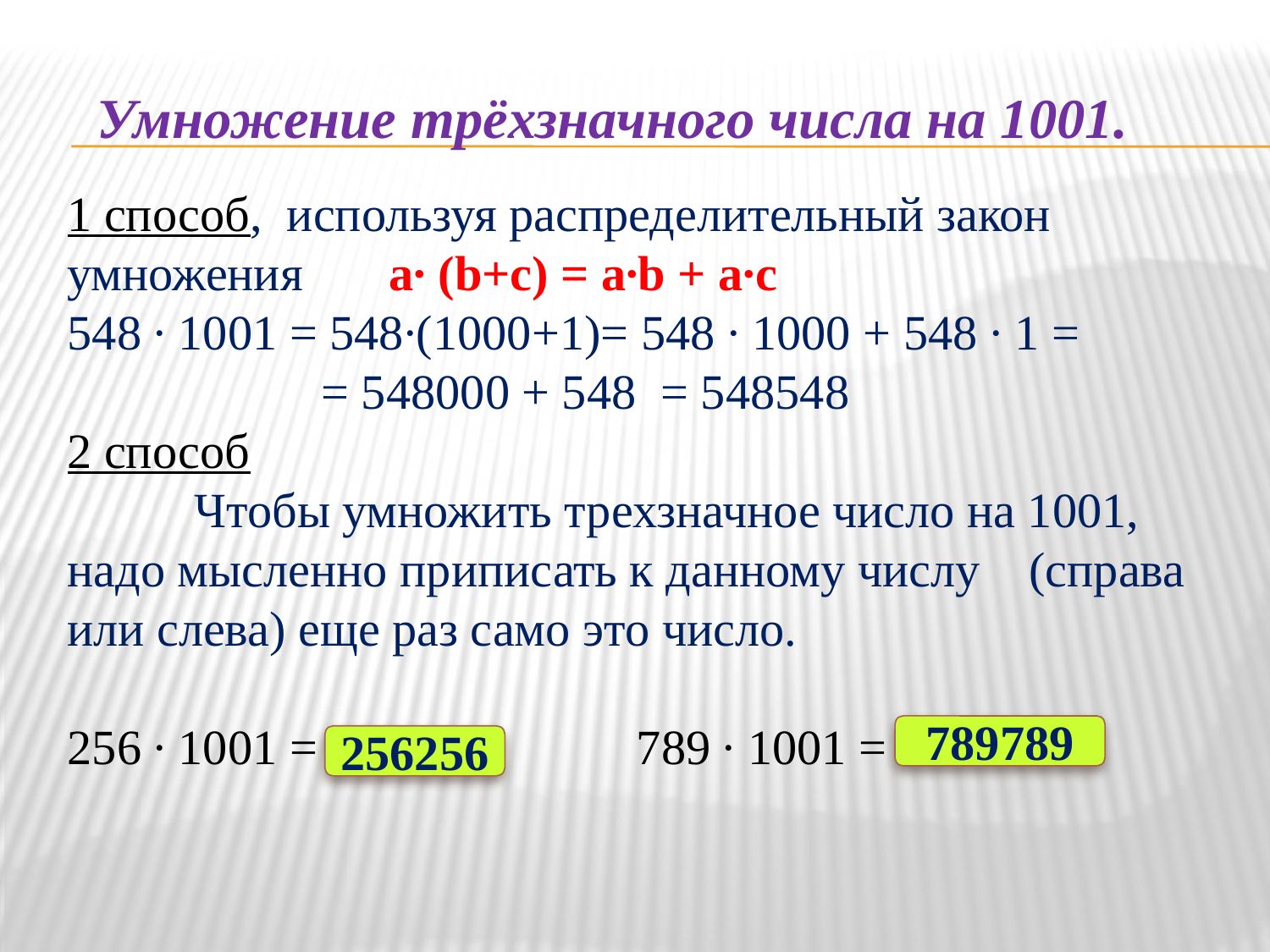

Умножение трёхзначного числа на 1001.
1 способ,  используя распределительный закон умножения       a∙ (b+c) = a∙b + a∙c
548 ∙ 1001 = 548∙(1000+1)= 548 ∙ 1000 + 548 ∙ 1 = 		= 548000 + 548  = 548548
2 способ
	Чтобы умножить трехзначное число на 1001, надо мысленно приписать к данному числу    (справа или слева) еще раз само это число.

256 ∙ 1001 =                          789 ∙ 1001 =
789789
256256